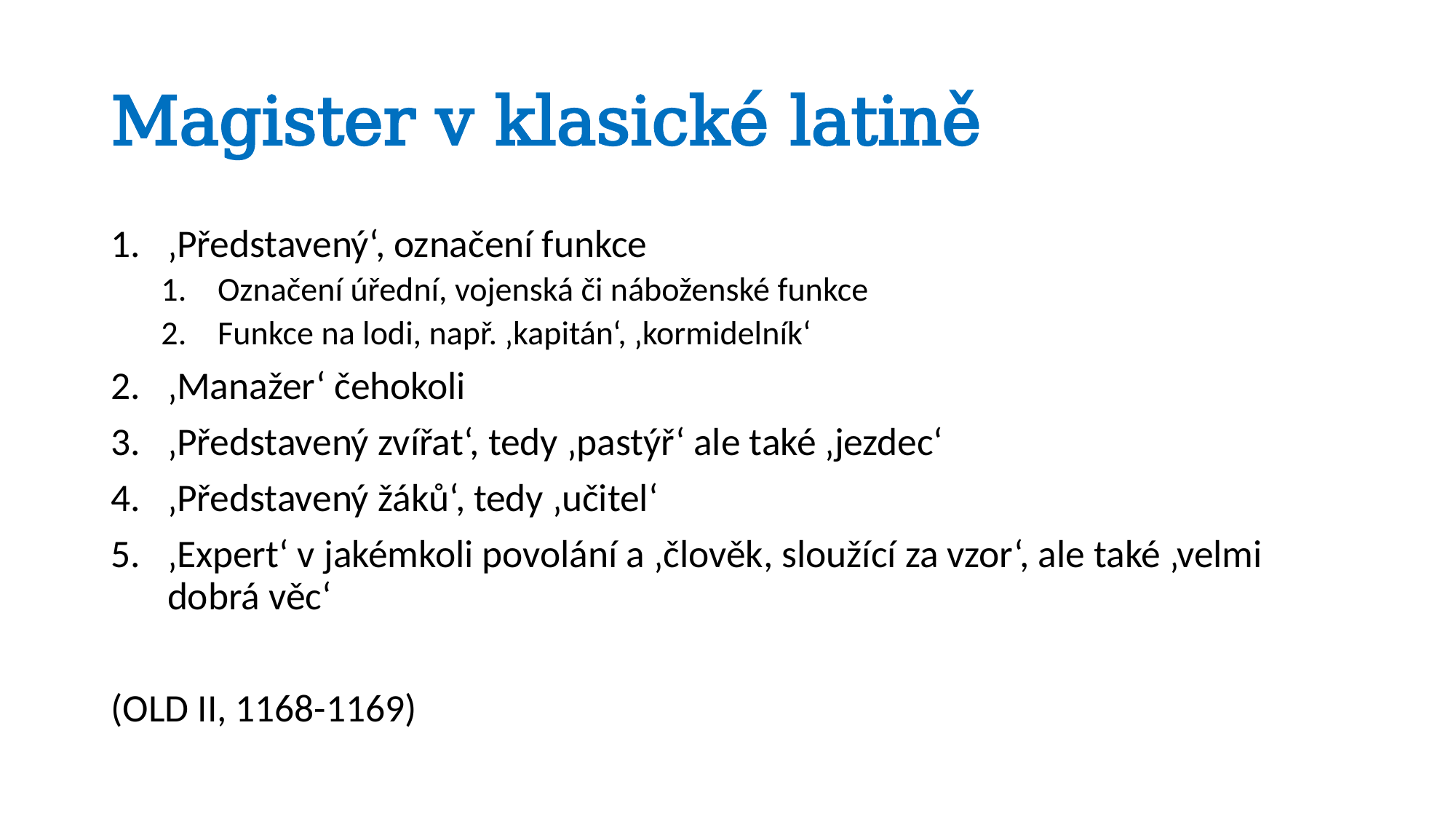

# Magister v klasické latině
‚Představený‘, označení funkce
Označení úřední, vojenská či náboženské funkce
Funkce na lodi, např. ‚kapitán‘, ‚kormidelník‘
‚Manažer‘ čehokoli
‚Představený zvířat‘, tedy ‚pastýř‘ ale také ‚jezdec‘
‚Představený žáků‘, tedy ‚učitel‘
‚Expert‘ v jakémkoli povolání a ‚člověk, sloužící za vzor‘, ale také ‚velmi dobrá věc‘

(OLD II, 1168-1169)